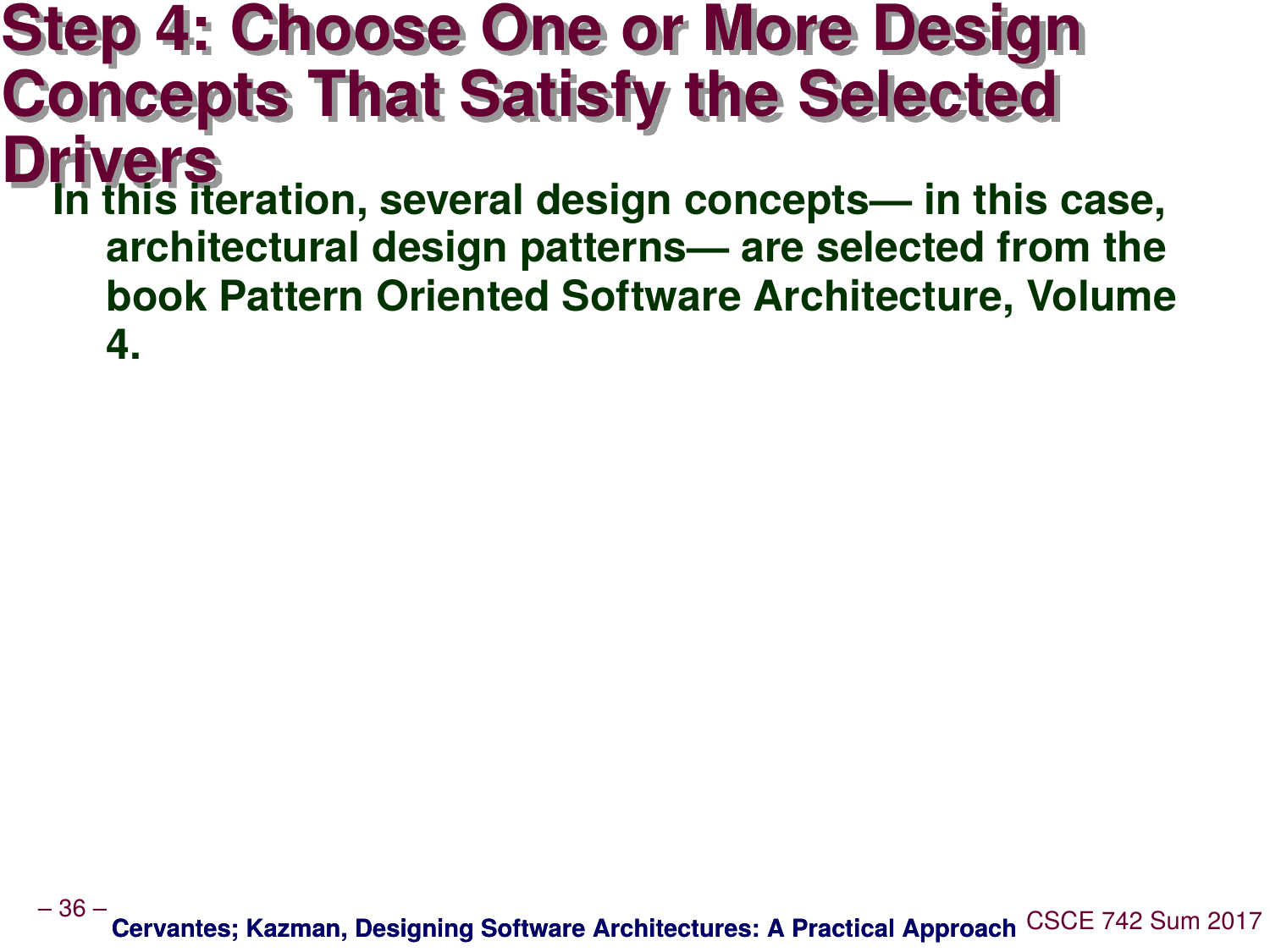

# Step 4: Choose One or More Design Concepts That Satisfy the Selected Drivers
In this iteration, several design concepts— in this case, architectural design patterns— are selected from the book Pattern Oriented Software Architecture, Volume 4.